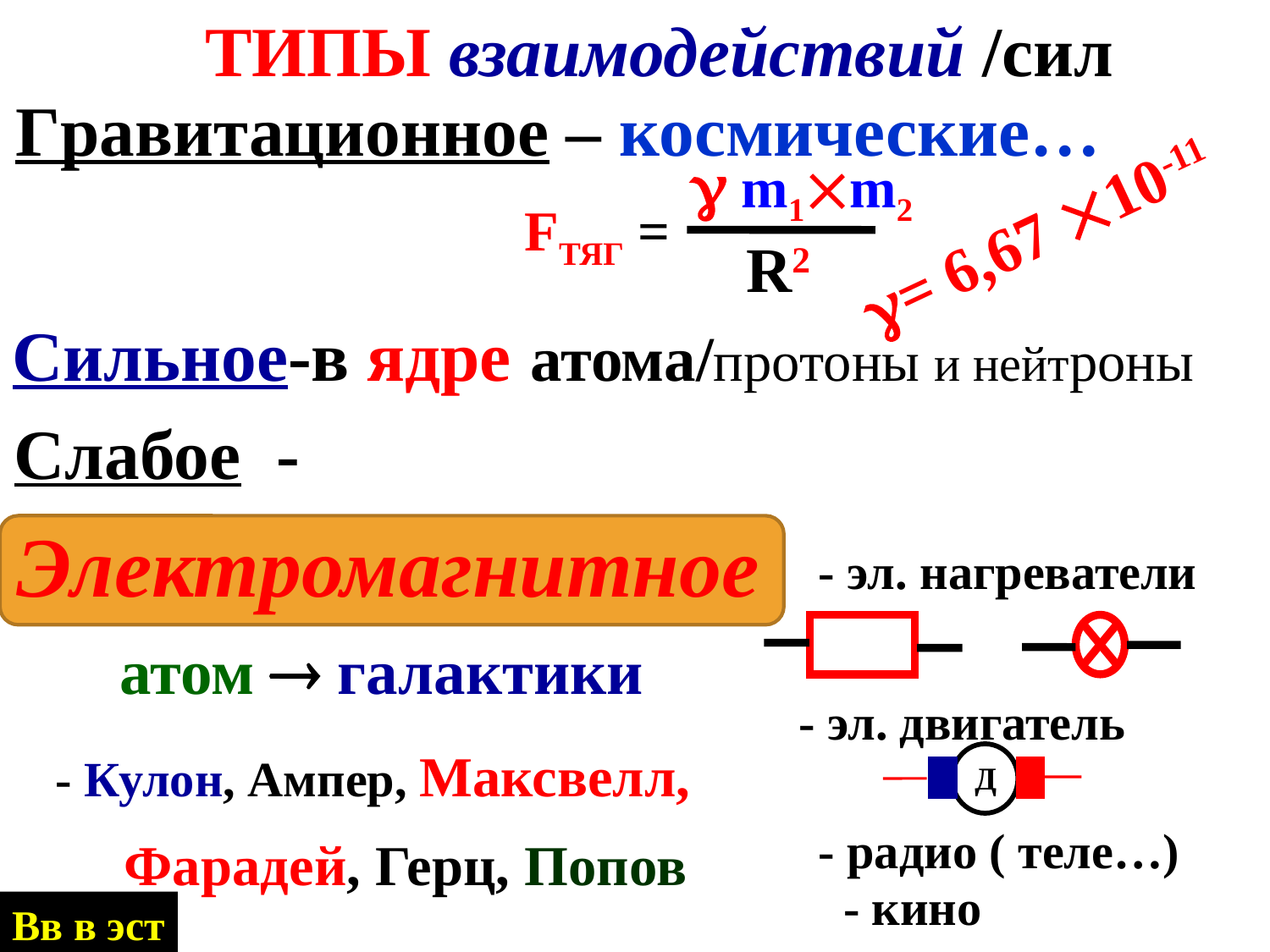

ТИПЫ взаимодействий /сил
гравитационное – космические…
γ m1×m2
γ= 6,67 ×10-11
FТЯГ =
R2
Сильное-в ядре атома/протоны и нейтроны

Слабое  -
Электромагнитное

- эл. нагреватели

атом → галактики
- эл. двигатель
- Кулон, Ампер, Максвелл,

Д
- радио ( теле…)
Фарадей, Герц, Попов
 - кино
Вв в эст